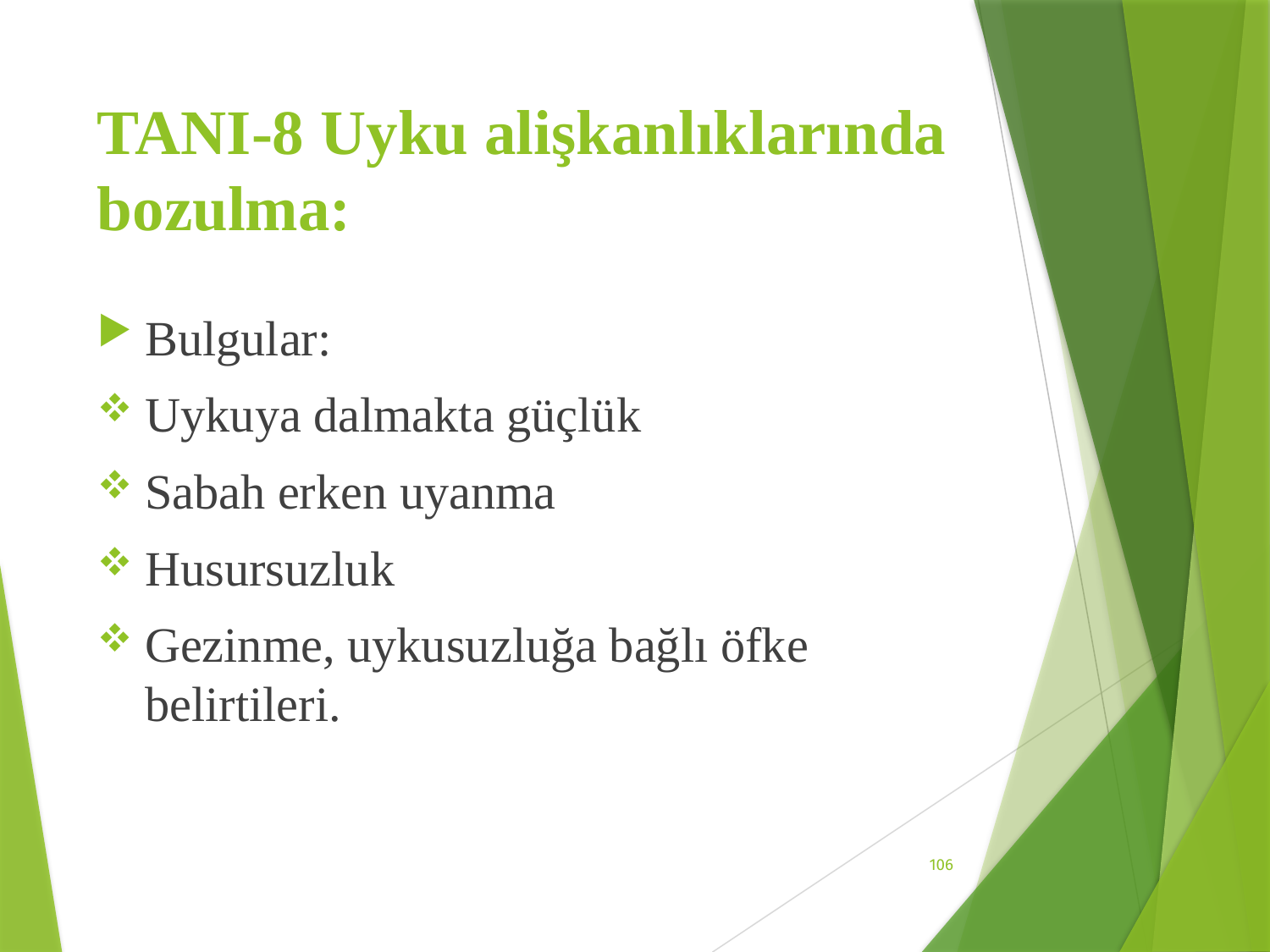

# TANI-8 Uyku alişkanlıklarında bozulma:
Bulgular:
Uykuya dalmakta güçlük
Sabah erken uyanma
Husursuzluk
Gezinme, uykusuzluğa bağlı öfke belirtileri.
106